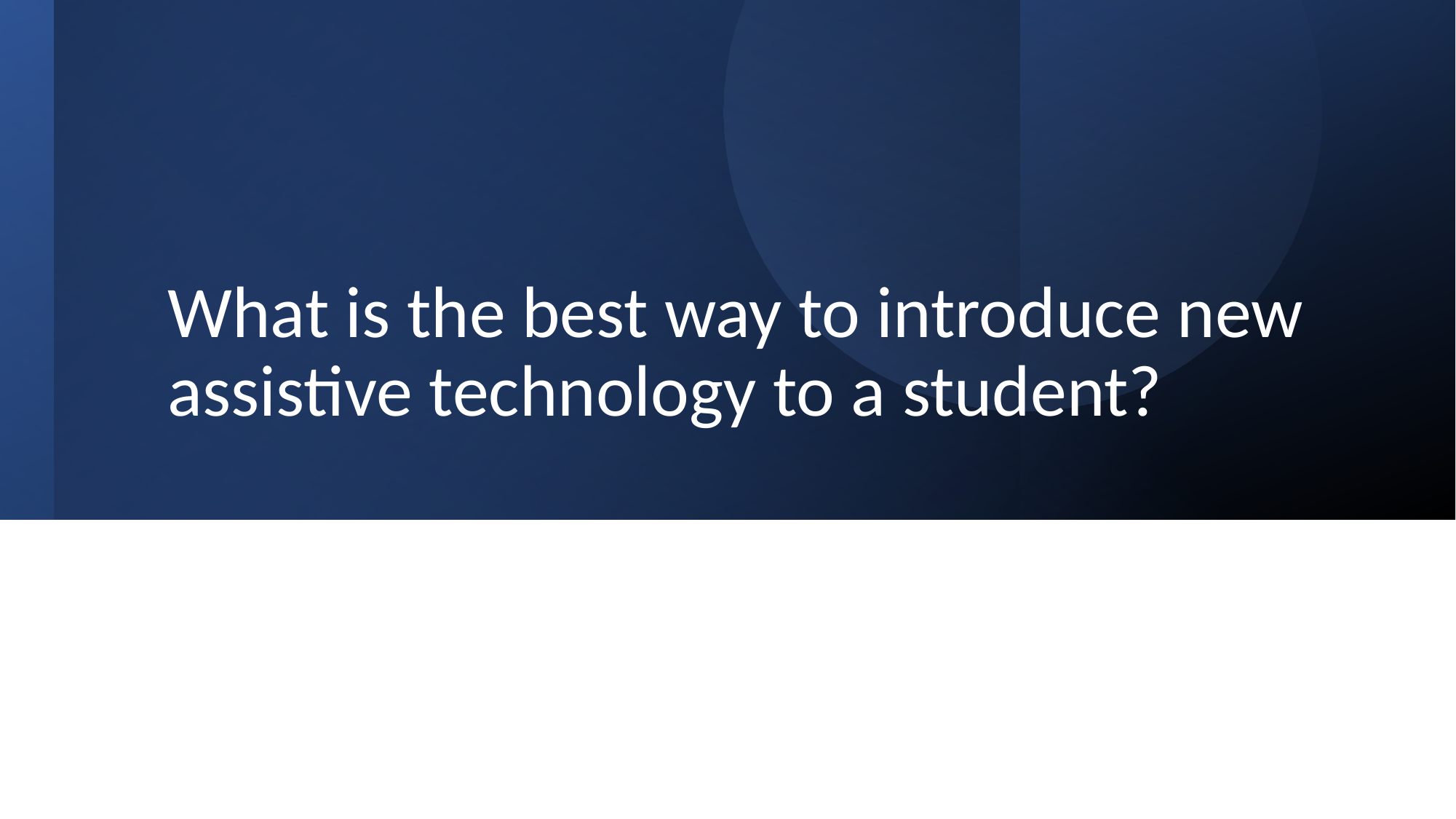

# What is the best way to introduce new assistive technology to a student?